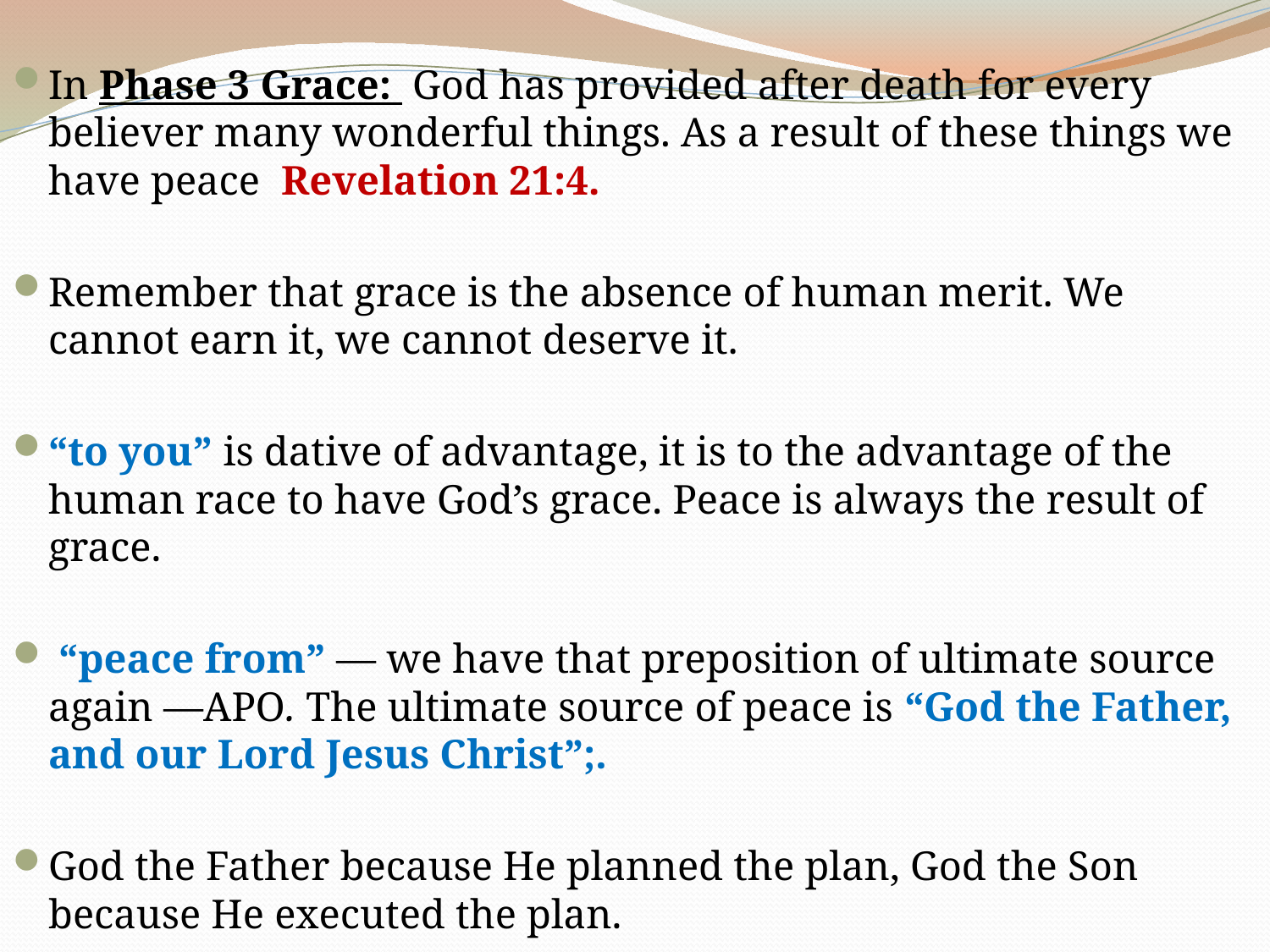

In Phase 3 Grace:  God has provided after death for every believer many wonderful things. As a result of these things we have peace  Revelation 21:4.

Remember that grace is the absence of human merit. We cannot earn it, we cannot deserve it.

“to you” is dative of advantage, it is to the advantage of the human race to have God’s grace. Peace is always the result of grace.

 “peace from” — we have that preposition of ultimate source again —APO. The ultimate source of peace is “God the Father, and our Lord Jesus Christ”;.

God the Father because He planned the plan, God the Son because He executed the plan.